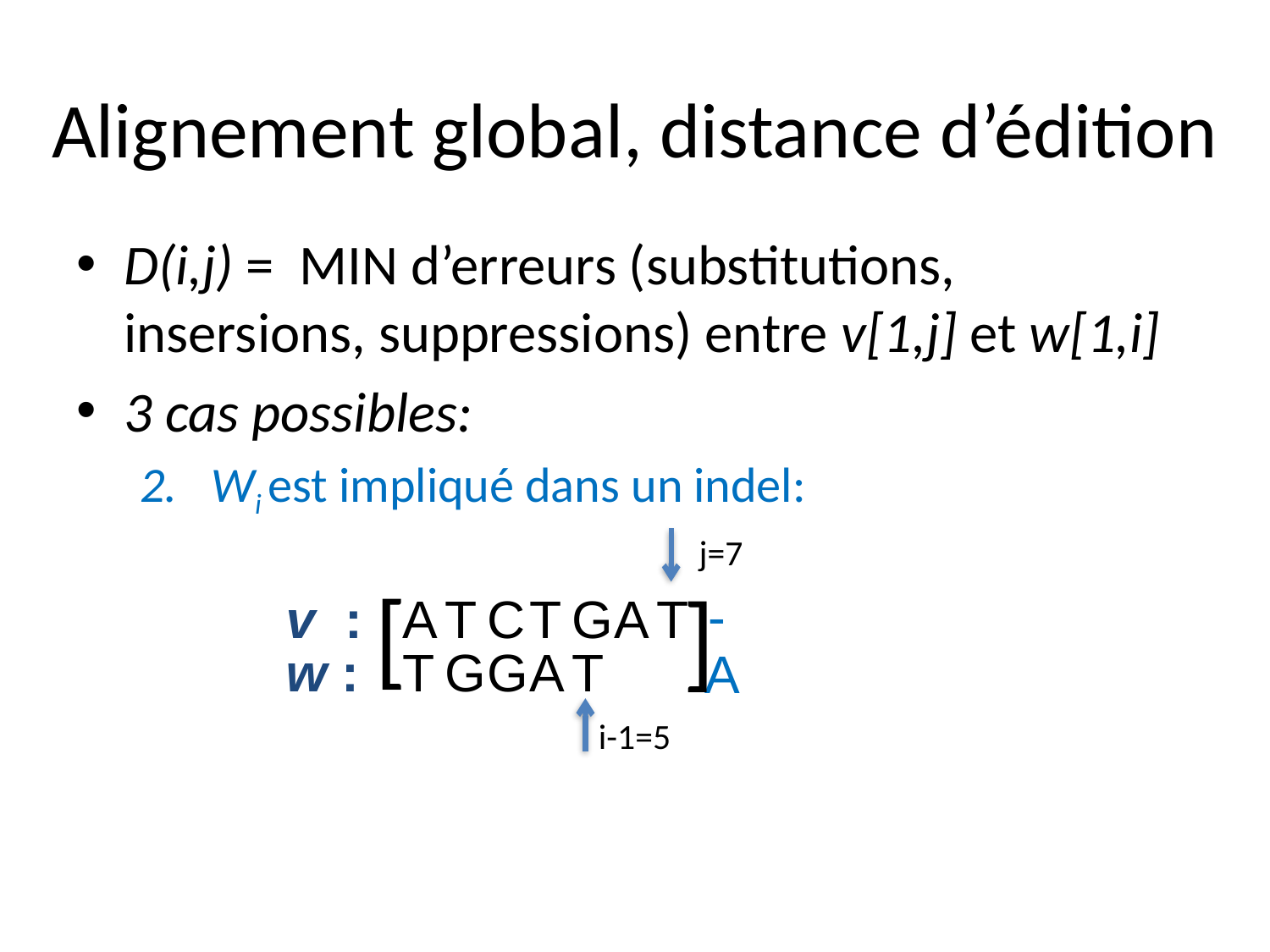

Alignement global, distance d’édition
D(i,j) =  MIN d’erreurs (substitutions, insersions, suppressions) entre v[1,j] et w[1,i]
3 cas possibles:
Wi est impliqué dans un indel:

j=7
[
]
-
A
T
C
T
G
A
T

v  :
w :
T
G
G
A
T

A
i-1=5